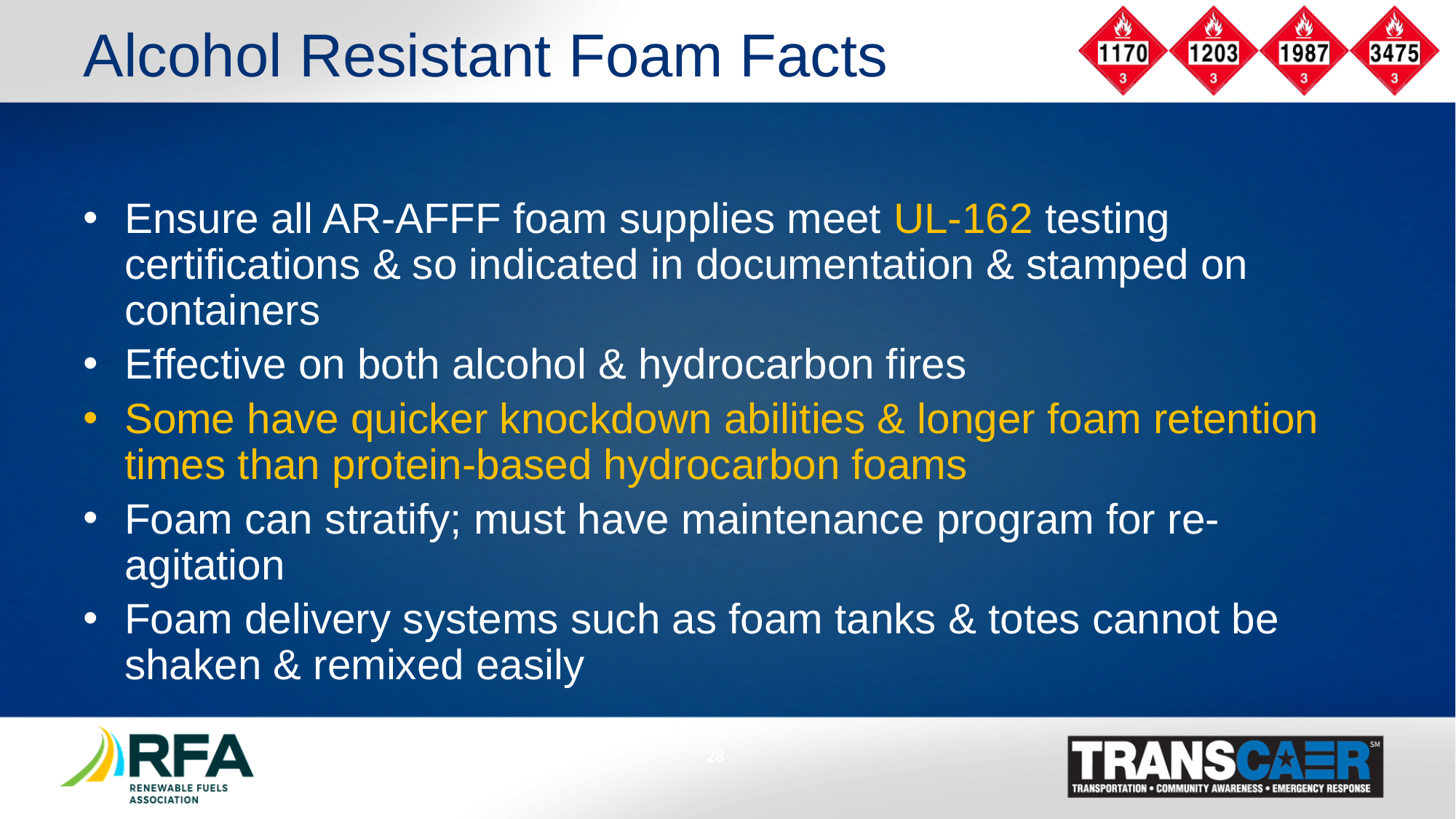

# Alcohol Resistant Foam Facts
Ensure all AR-AFFF foam supplies meet UL-162 testing certifications & so indicated in documentation & stamped on containers
Effective on both alcohol & hydrocarbon fires
Some have quicker knockdown abilities & longer foam retention times than protein-based hydrocarbon foams
Foam can stratify; must have maintenance program for re-agitation
Foam delivery systems such as foam tanks & totes cannot be shaken & remixed easily